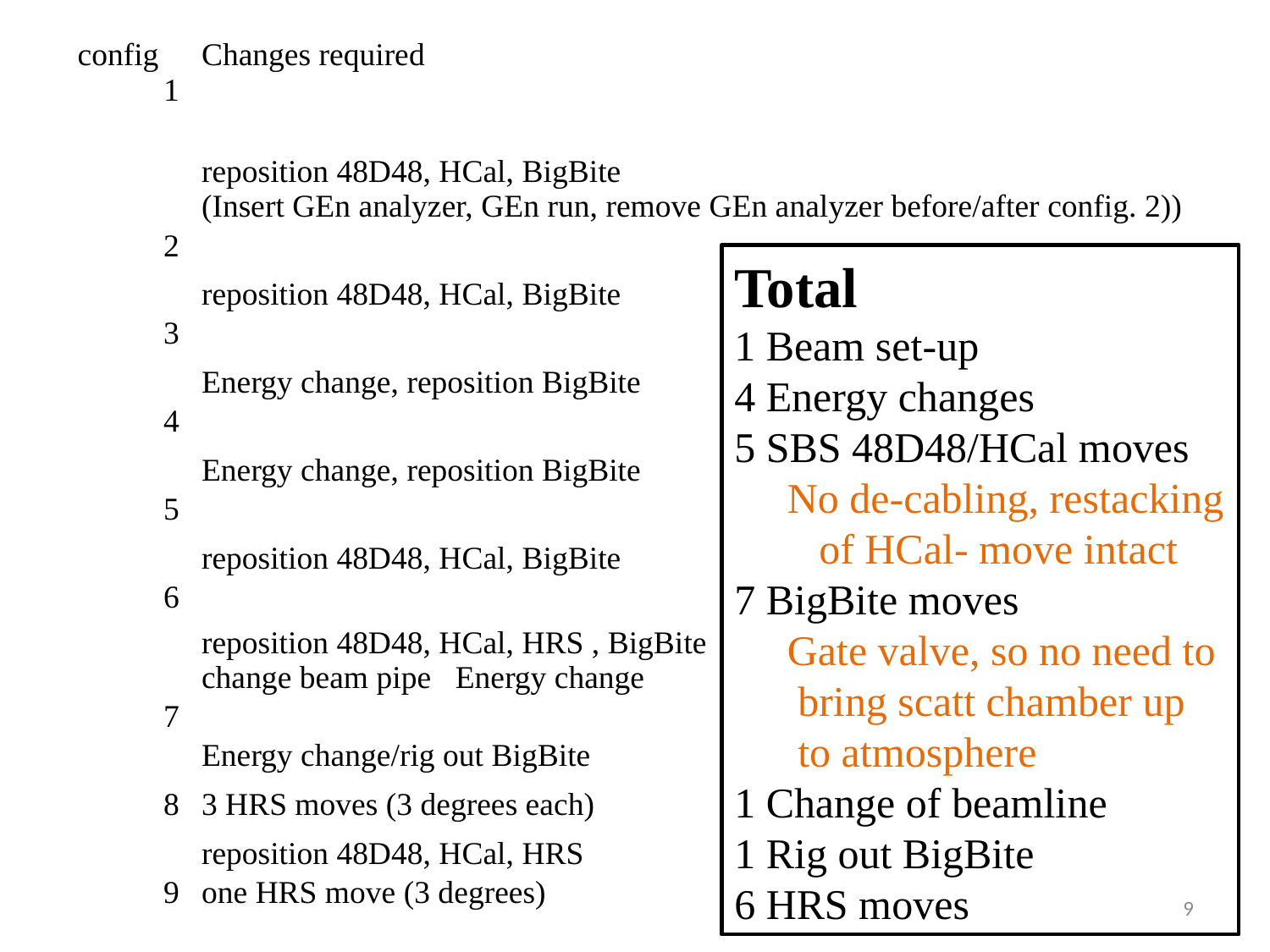

|  | config |  | Changes required |
| --- | --- | --- | --- |
|  | 1 |  |  |
|  |  |  | reposition 48D48, HCal, BigBite (Insert GEn analyzer, GEn run, remove GEn analyzer before/after config. 2)) |
|  | 2 |  |  |
|  |  |  | reposition 48D48, HCal, BigBite |
|  | 3 |  |  |
|  |  |  | Energy change, reposition BigBite |
|  | 4 |  |  |
|  |  |  | Energy change, reposition BigBite |
|  | 5 |  |  |
|  |  |  | reposition 48D48, HCal, BigBite |
|  | 6 |  |  |
|  |  |  | reposition 48D48, HCal, HRS , BigBite change beam pipe Energy change |
|  | 7 |  |  |
|  |  |  | Energy change/rig out BigBite |
|  | 8 |  | 3 HRS moves (3 degrees each) |
|  |  |  | reposition 48D48, HCal, HRS |
|  | 9 |  | one HRS move (3 degrees) |
Total
1 Beam set-up
4 Energy changes
5 SBS 48D48/HCal moves
     No de-cabling, restacking
        of HCal- move intact
7 BigBite moves
     Gate valve, so no need to
      bring scatt chamber up
      to atmosphere
1 Change of beamline
1 Rig out BigBite
6 HRS moves
9